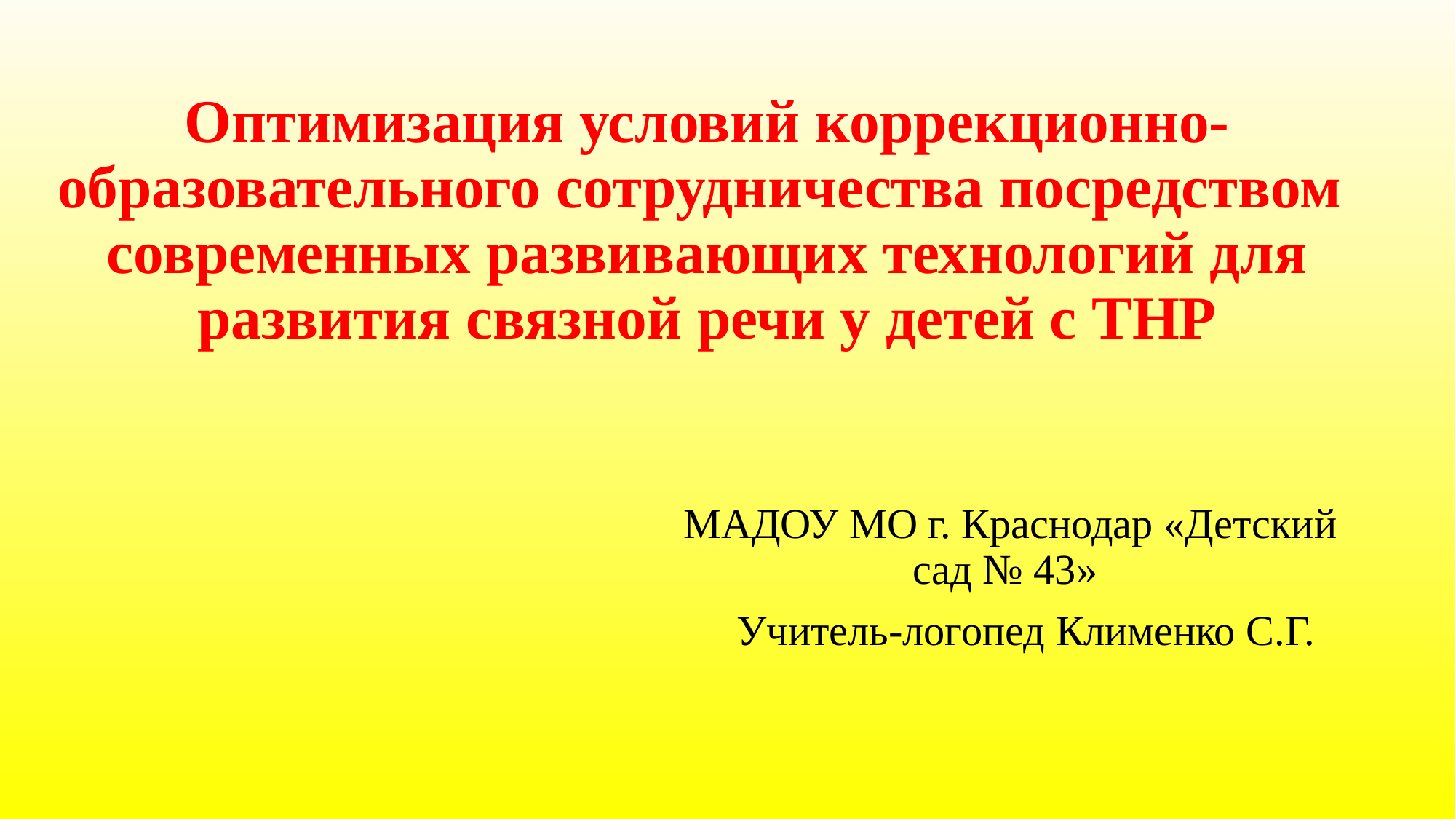

# Оптимизация условий коррекционно-образовательного сотрудничества посредством современных развивающих технологий для развития связной речи у детей с ТНР

МАДОУ МО г. Краснодар «Детский сад № 43»
   Учитель-логопед Клименко С.Г.